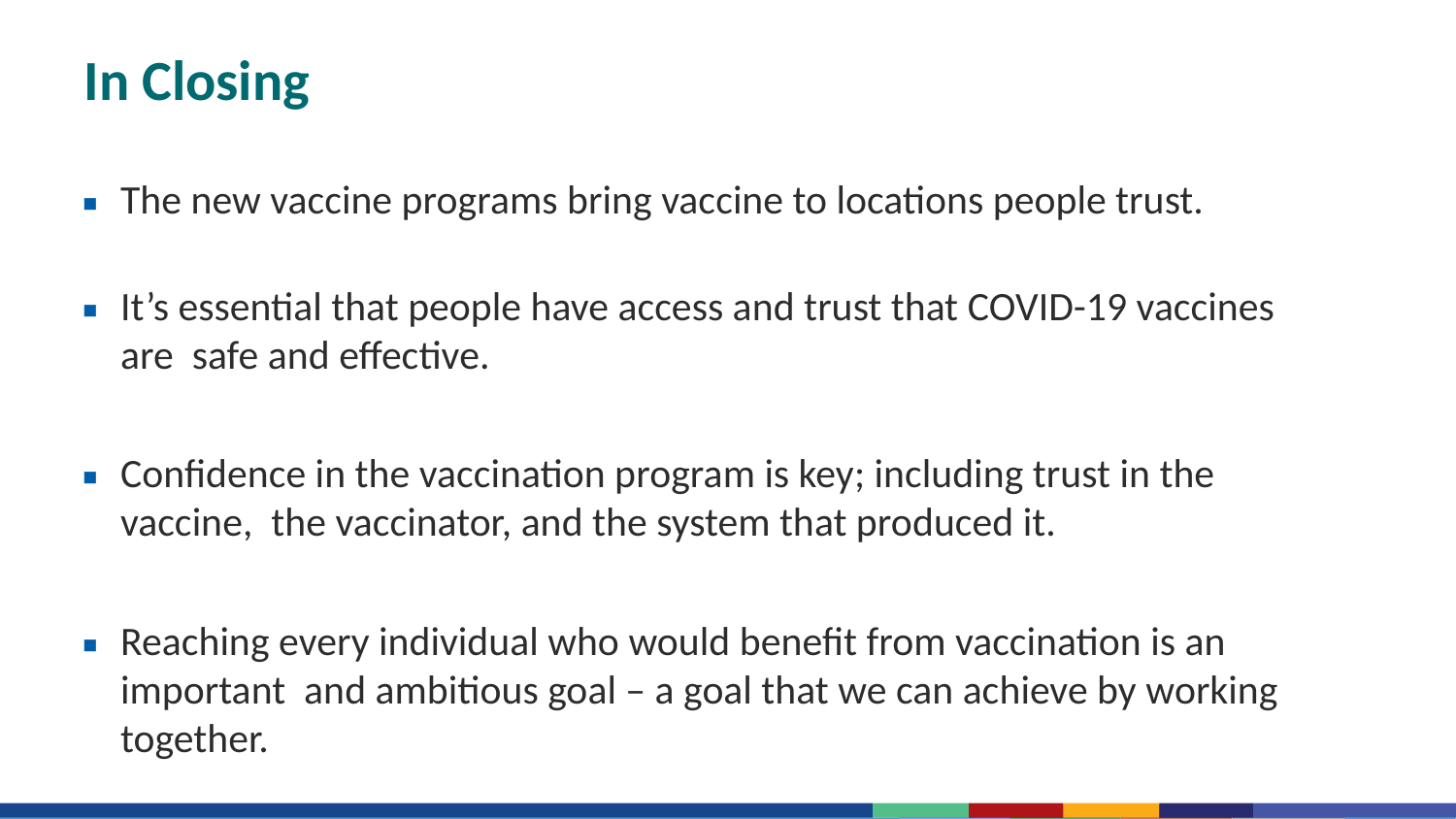

# In Closing
The new vaccine programs bring vaccine to locations people trust.

It’s essential that people have access and trust that COVID-19 vaccines are  safe and effective.

Confidence in the vaccination program is key; including trust in the vaccine,  the vaccinator, and the system that produced it.

Reaching every individual who would benefit from vaccination is an important  and ambitious goal – a goal that we can achieve by working together.